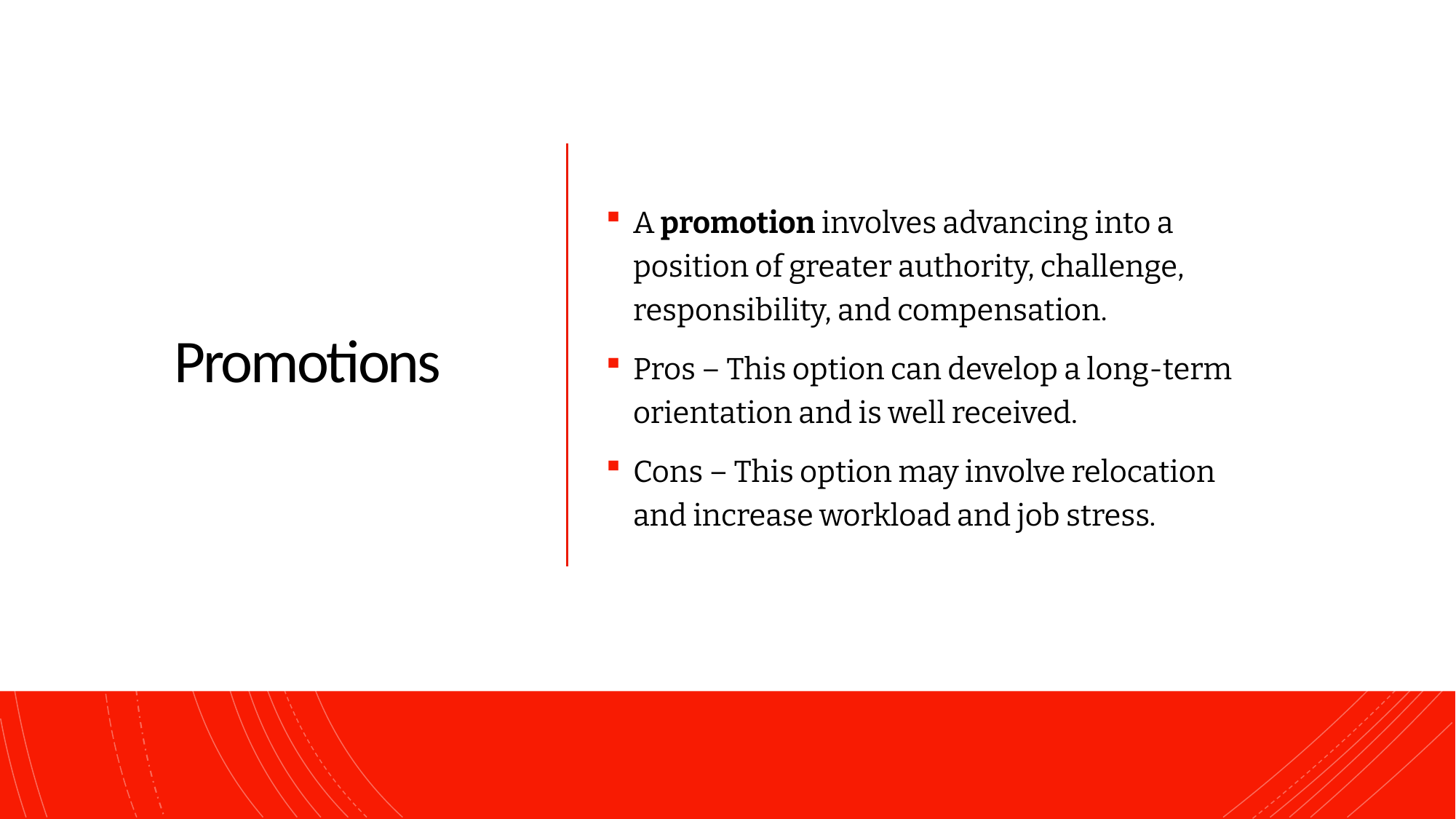

# Promotions
A promotion involves advancing into a position of greater authority, challenge, responsibility, and compensation.
Pros – This option can develop a long-term orientation and is well received.
Cons – This option may involve relocation and increase workload and job stress.